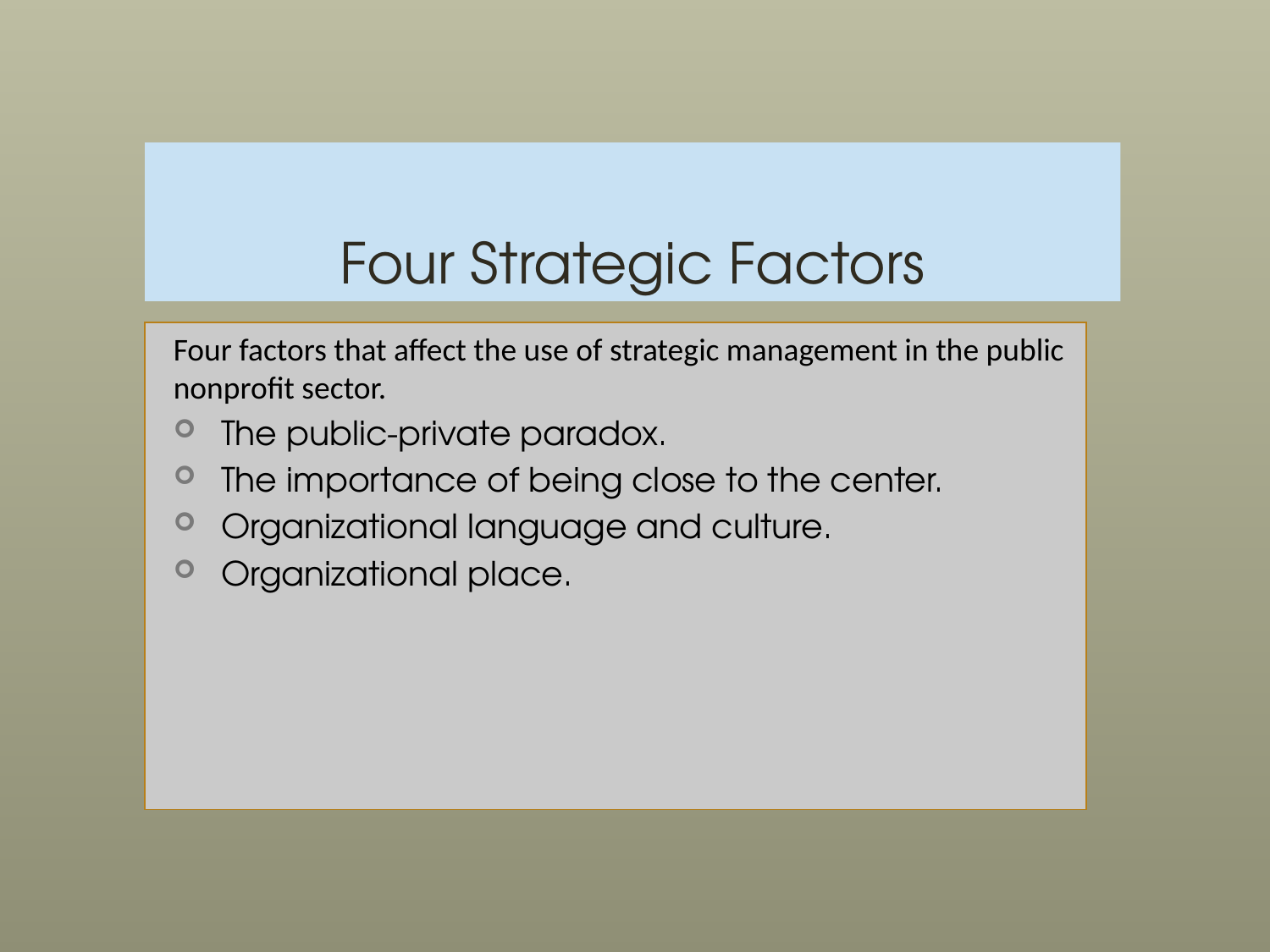

# Four Strategic Factors
Four factors that affect the use of strategic management in the public nonprofit sector.
The public-private paradox.
The importance of being close to the center.
Organizational language and culture.
Organizational place.